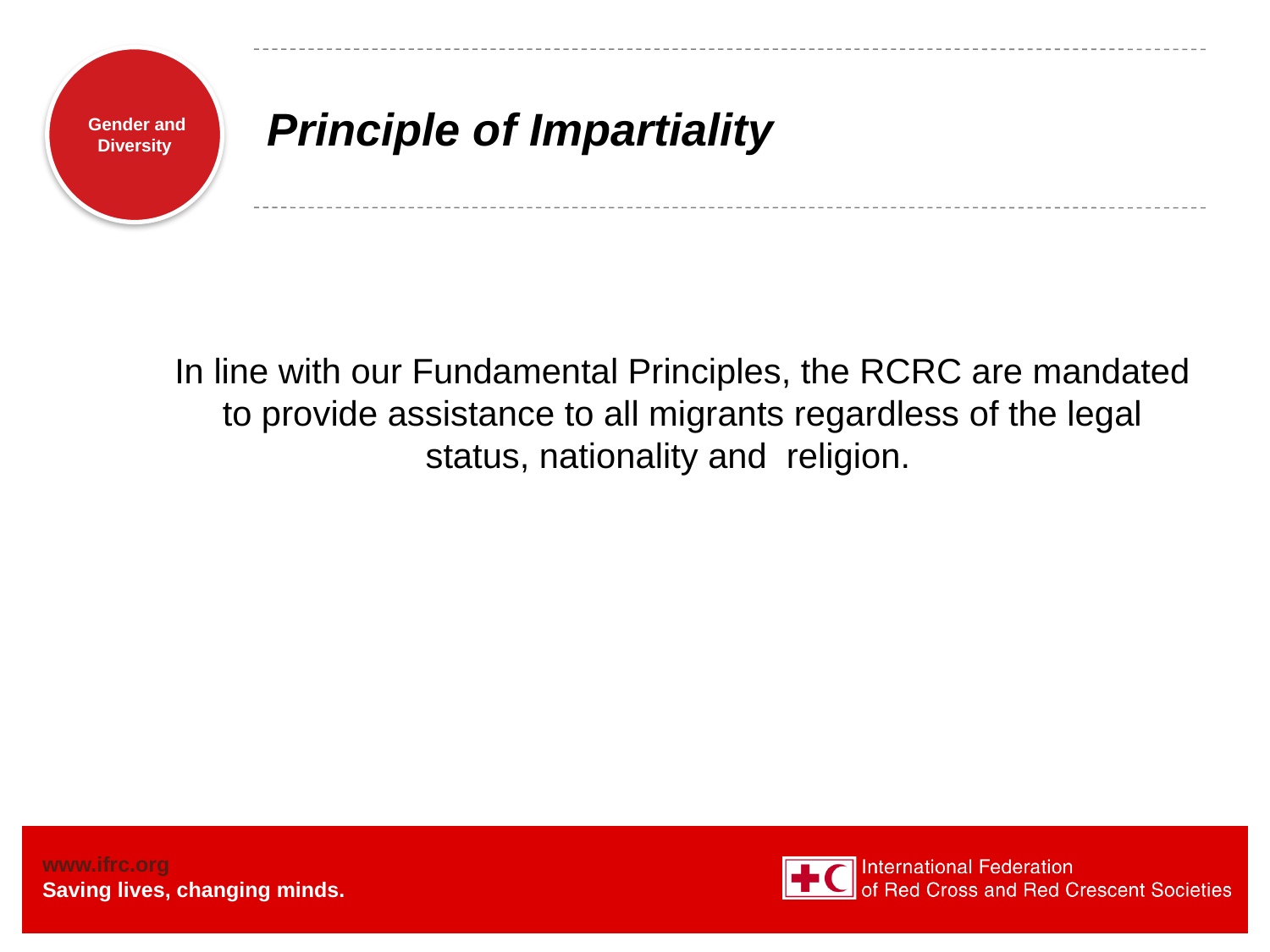

# Principle of Impartiality

In line with our Fundamental Principles, the RCRC are mandated to provide assistance to all migrants regardless of the legal status, nationality and  religion.